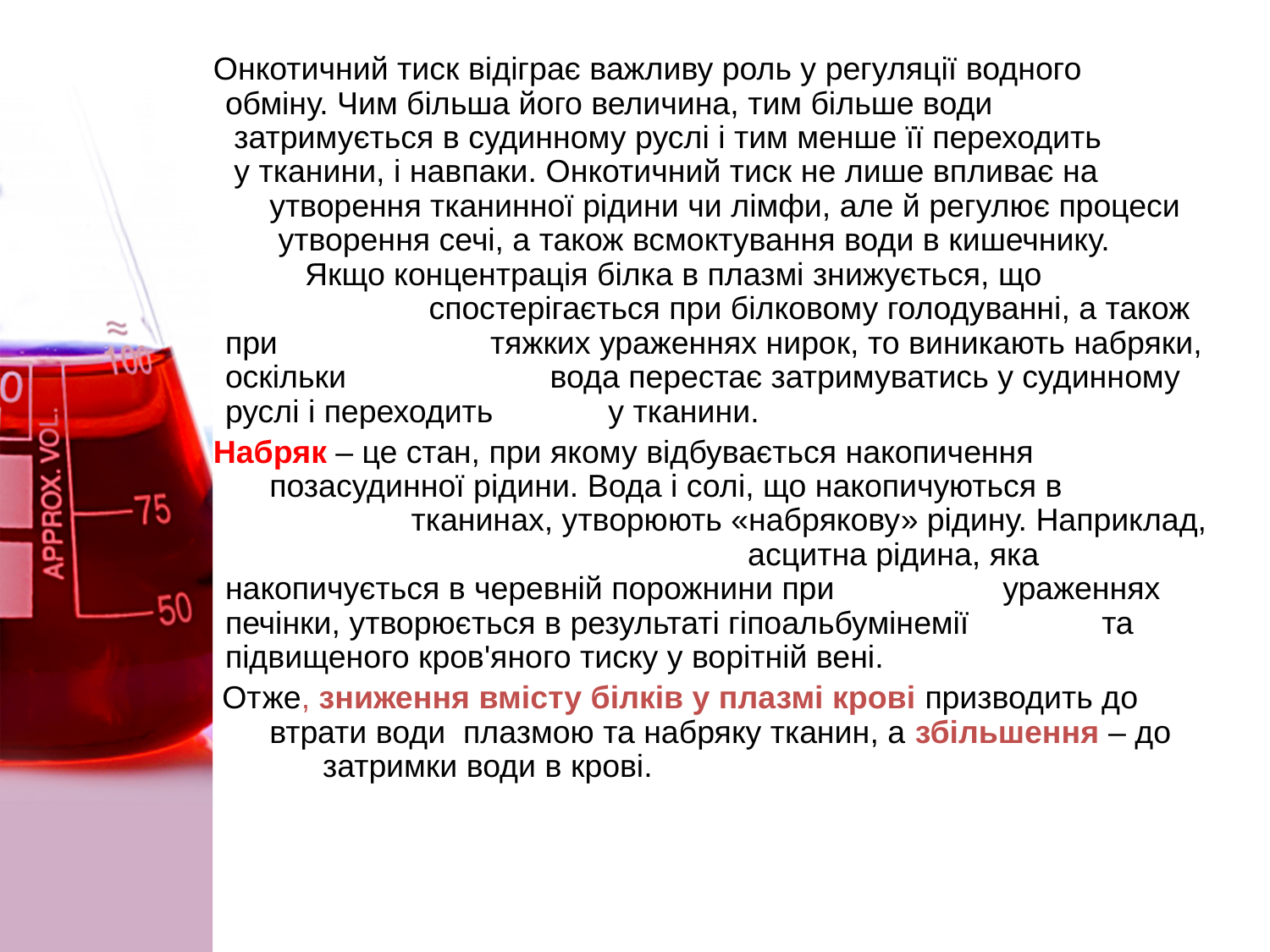

Онкотичний тиск відіграє важливу роль у регуляції водного                  обміну. Чим більша його величина, тим більше води                             затримується в судинному руслі і тим менше її переходить                 у тканини, і навпаки. Онкотичний тиск не лише впливає на                      утворення тканинної рідини чи лімфи, але й регулює процеси             утворення сечі, а також всмоктування води в кишечнику.                        Якщо концентрація білка в плазмі знижується, що                                              спостерігається при білковому голодуванні, а також при                        тяжких ураженнях нирок, то виникають набряки, оскільки                       вода перестає затримуватись у судинному руслі і переходить             у тканини.
    Набряк – це стан, при якому відбувається накопичення                             позасудинної рідини. Вода і солі, що накопичуються в                                          тканинах, утворюють «набрякову» рідину. Наприклад,                                                               асцитна рідина, яка накопичується в черевній порожнини при                   ураженнях печінки, утворюється в результаті гіпоальбумінемії               та підвищеного кров'яного тиску у ворітній вені.
     Отже, зниження вмісту білків у плазмі крові призводить до                 втрати води  плазмою та набряку тканин, а збільшення – до                    затримки води в крові.